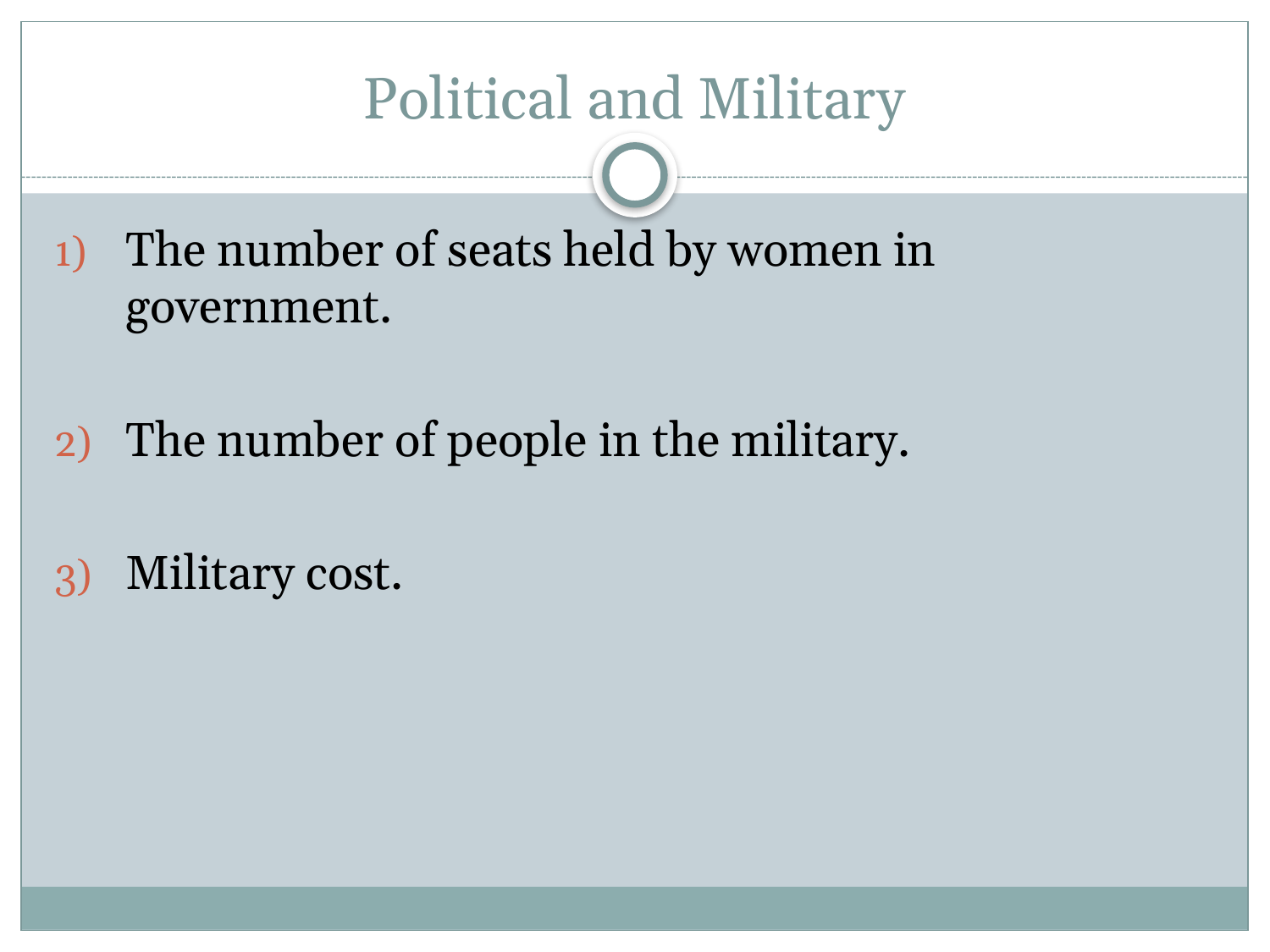

# Political and Military
The number of seats held by women in government.

The number of people in the military.

Military cost.